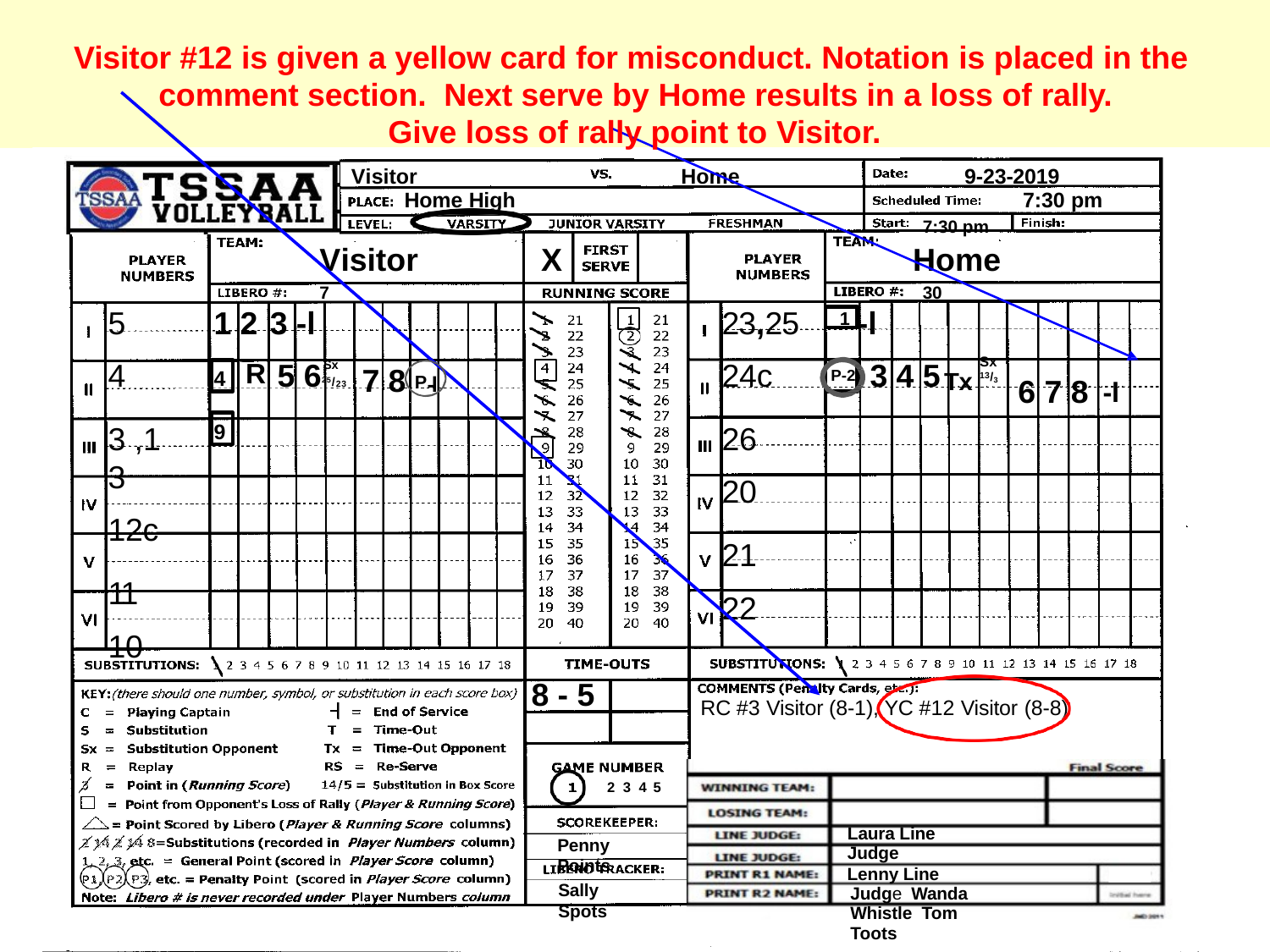

# Visitor #12 is given a yellow card for misconduct. Notation is placed in the  comment section.  Next serve by Home results in a loss of rally.
Give loss of rally point to Visitor.

Visitor	Home
Home High
9-23-2019
7:30 pm
7:30 pm
Home
30

Visitor
7
X
5
4
3 ,13
12c
11
10
1 2 3 -l
23,25	1 -l
24c
26
20
21
22

Sx
13/3
5 625/23
7 8 P-l
3 4 5
6 7 8 -l
R

Sx

P-2
4
Tx

9

8 - 5

RC #3 Visitor (8-1), YC #12 Visitor (8-8)

2  3  4 5
Laura Line Judge
Lenny Line Judge  Wanda Whistle  Tom Toots
Penny Points

Sally Spots